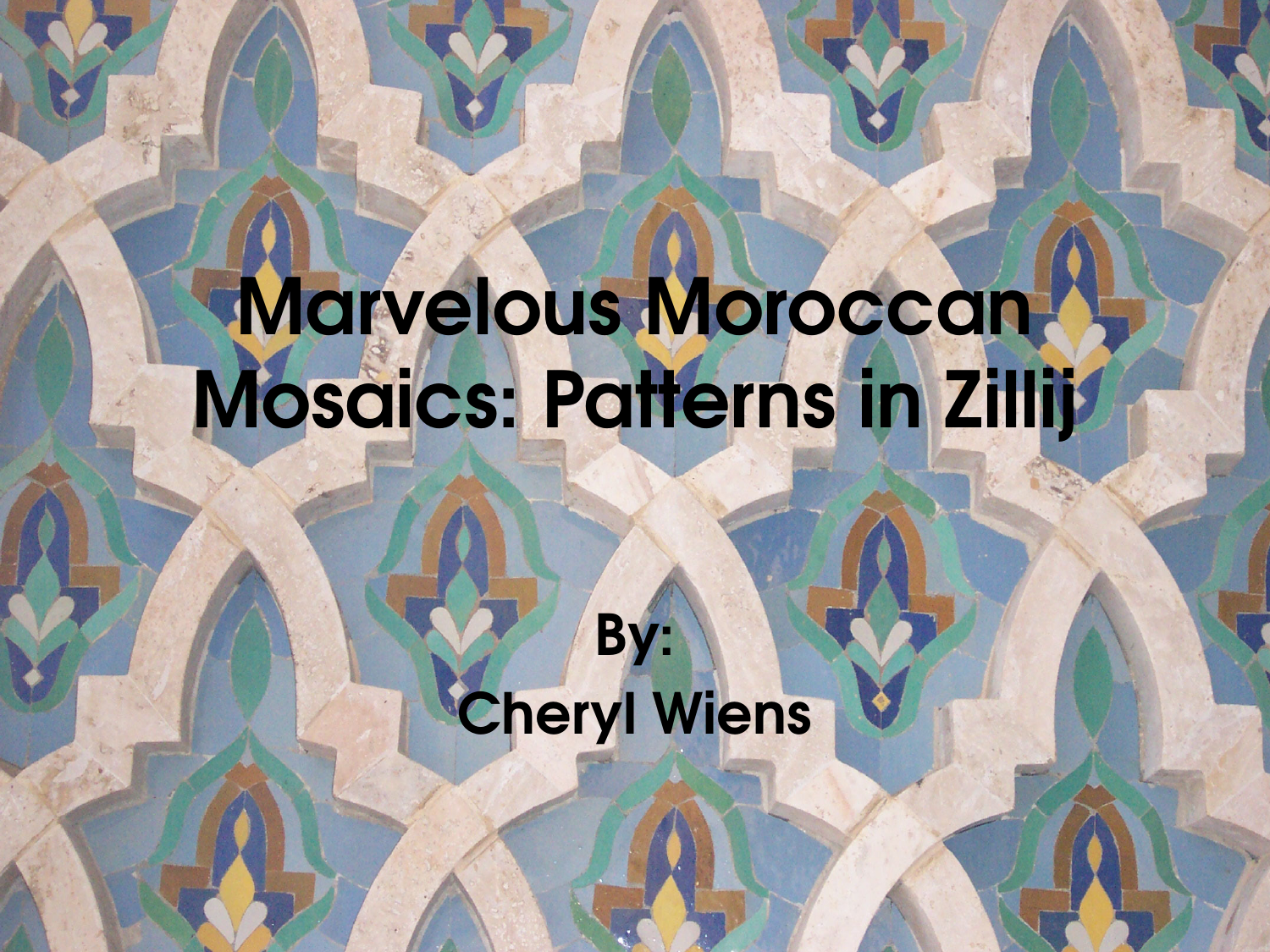

# Marvelous Moroccan Mosaics: Patterns in Zillij
By:
Cheryl Wiens